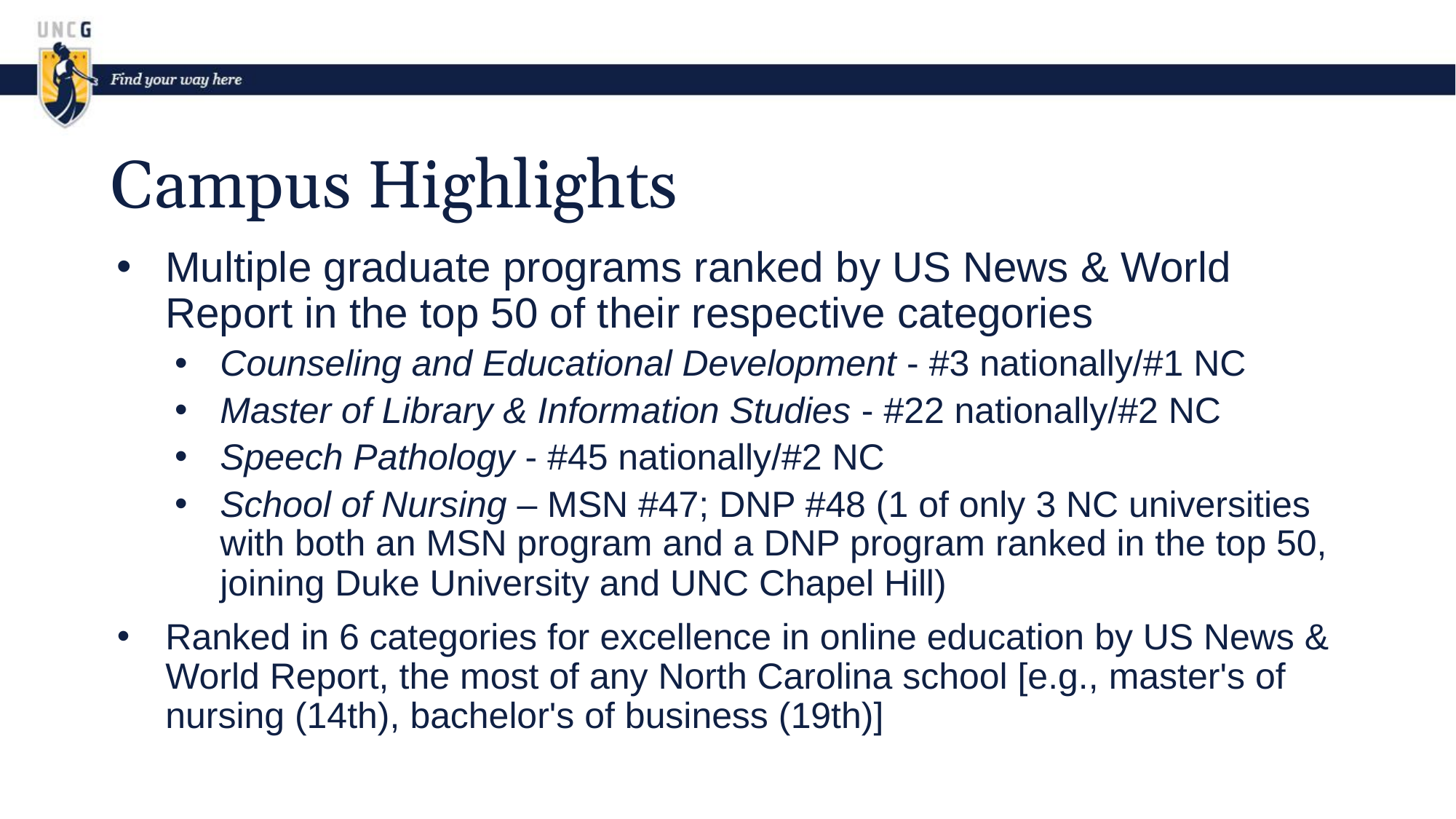

# Campus Highlights
Multiple graduate programs ranked by US News & World Report in the top 50 of their respective categories
Counseling and Educational Development - #3 nationally/#1 NC
Master of Library & Information Studies - #22 nationally/#2 NC
Speech Pathology - #45 nationally/#2 NC
School of Nursing – MSN #47; DNP #48 (1 of only 3 NC universities with both an MSN program and a DNP program ranked in the top 50, joining Duke University and UNC Chapel Hill)
Ranked in 6 categories for excellence in online education by US News & World Report, the most of any North Carolina school [e.g., master's of nursing (14th), bachelor's of business (19th)]